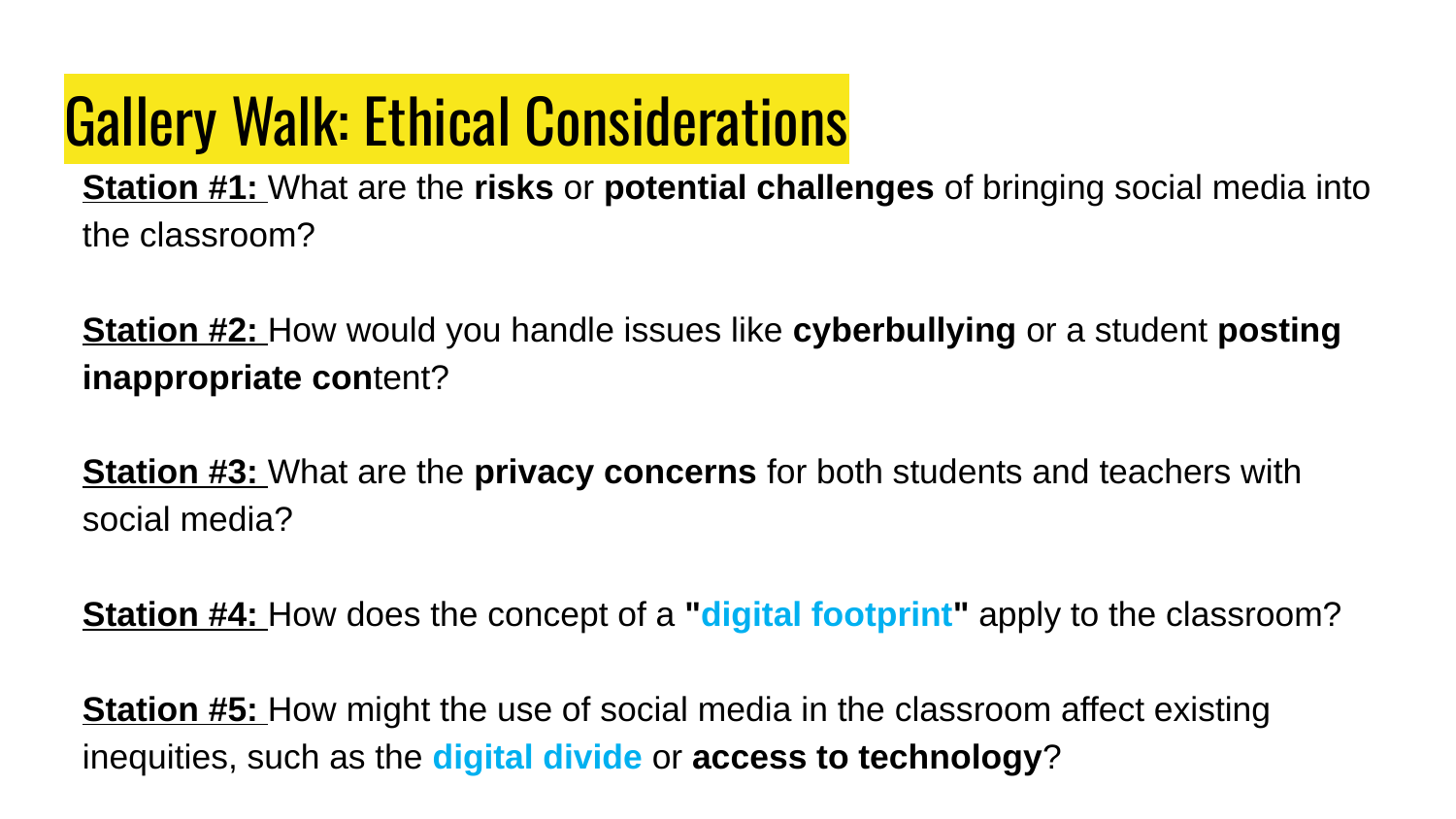

# Gallery Walk: Ethical Considerations
Station #1: What are the risks or potential challenges of bringing social media into the classroom?

Station #2: How would you handle issues like cyberbullying or a student posting inappropriate content?

Station #3: What are the privacy concerns for both students and teachers with social media?

Station #4: How does the concept of a "digital footprint" apply to the classroom?

Station #5: How might the use of social media in the classroom affect existing inequities, such as the digital divide or access to technology?